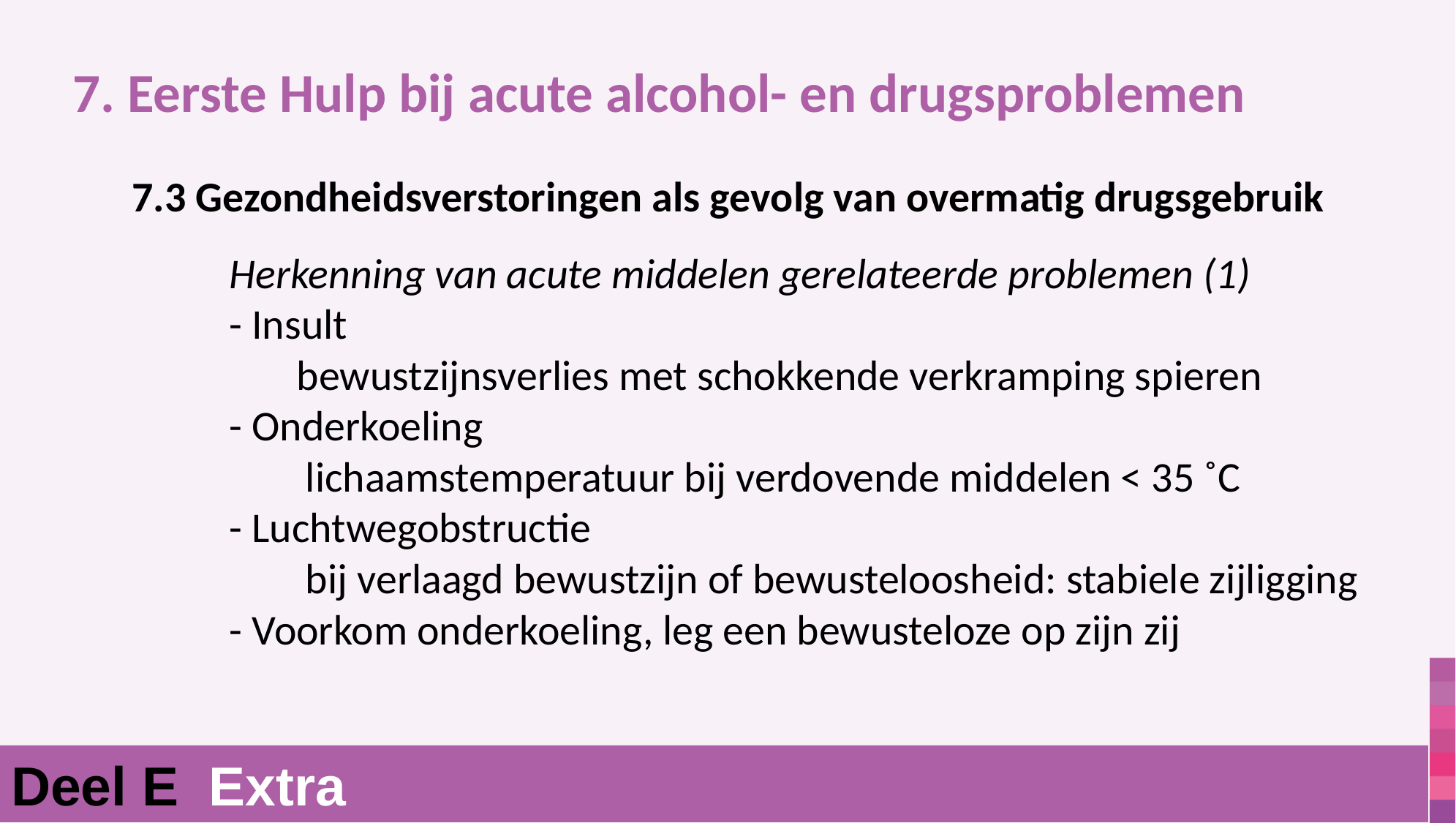

7. Eerste Hulp bij acute alcohol- en drugsproblemen
			 7.3 Gezondheidsverstoringen als gevolg van overmatig drugsgebruik
	Herkenning van acute middelen gerelateerde problemen (1)
	- Insult
                                                     bewustzijnsverlies met schokkende verkramping spieren
	- Onderkoeling
	        lichaamstemperatuur bij verdovende middelen < 35 ˚C
	- Luchtwegobstructie
	        bij verlaagd bewustzijn of bewusteloosheid: stabiele zijligging
	- Voorkom onderkoeling, leg een bewusteloze op zijn zij
Deel E  Extra